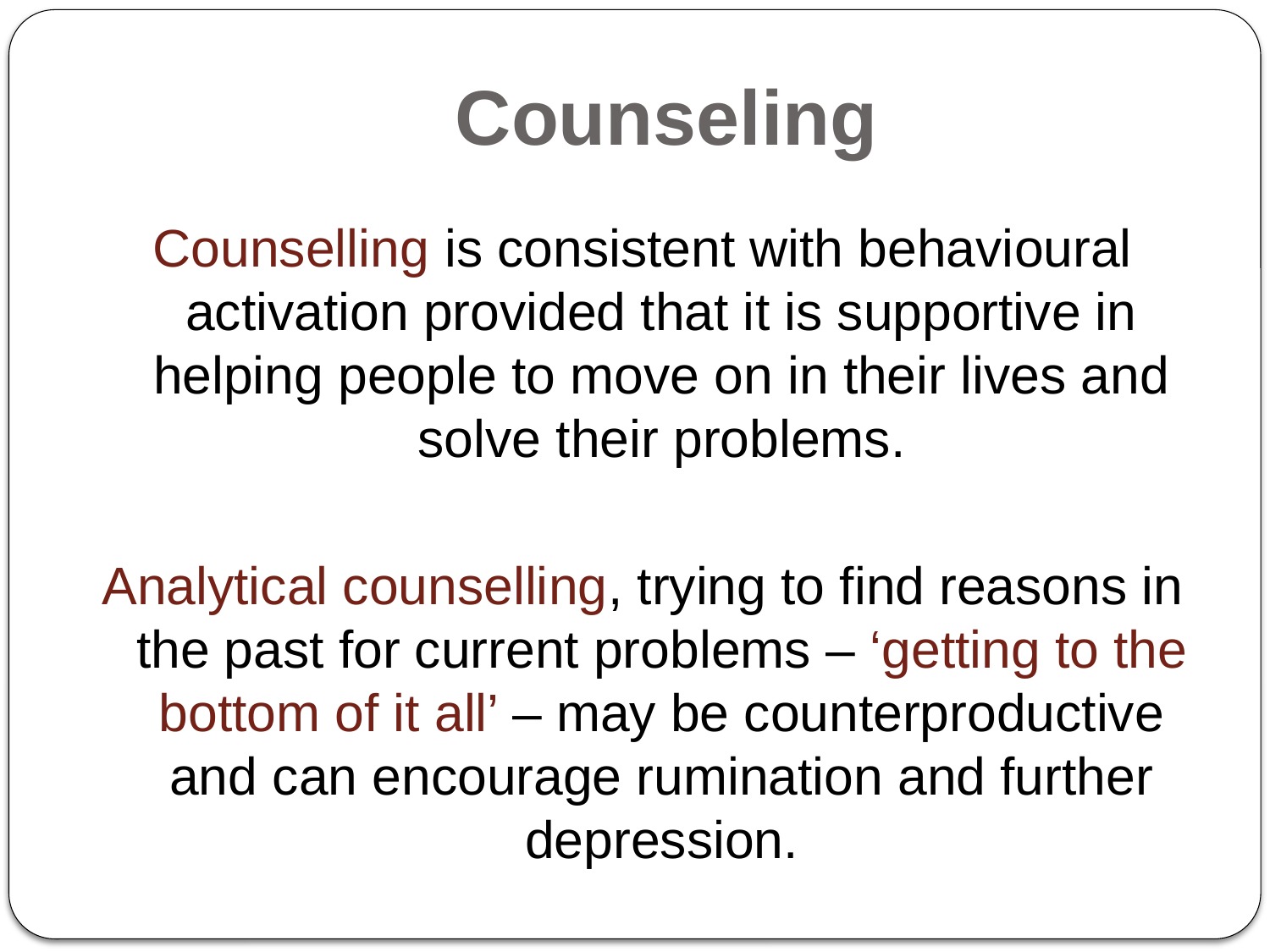

# Counseling
Counselling is consistent with behavioural activation provided that it is supportive in helping people to move on in their lives and solve their problems.

Analytical counselling, trying to find reasons in the past for current problems – ‘getting to the bottom of it all’ – may be counterproductive and can encourage rumination and further depression.